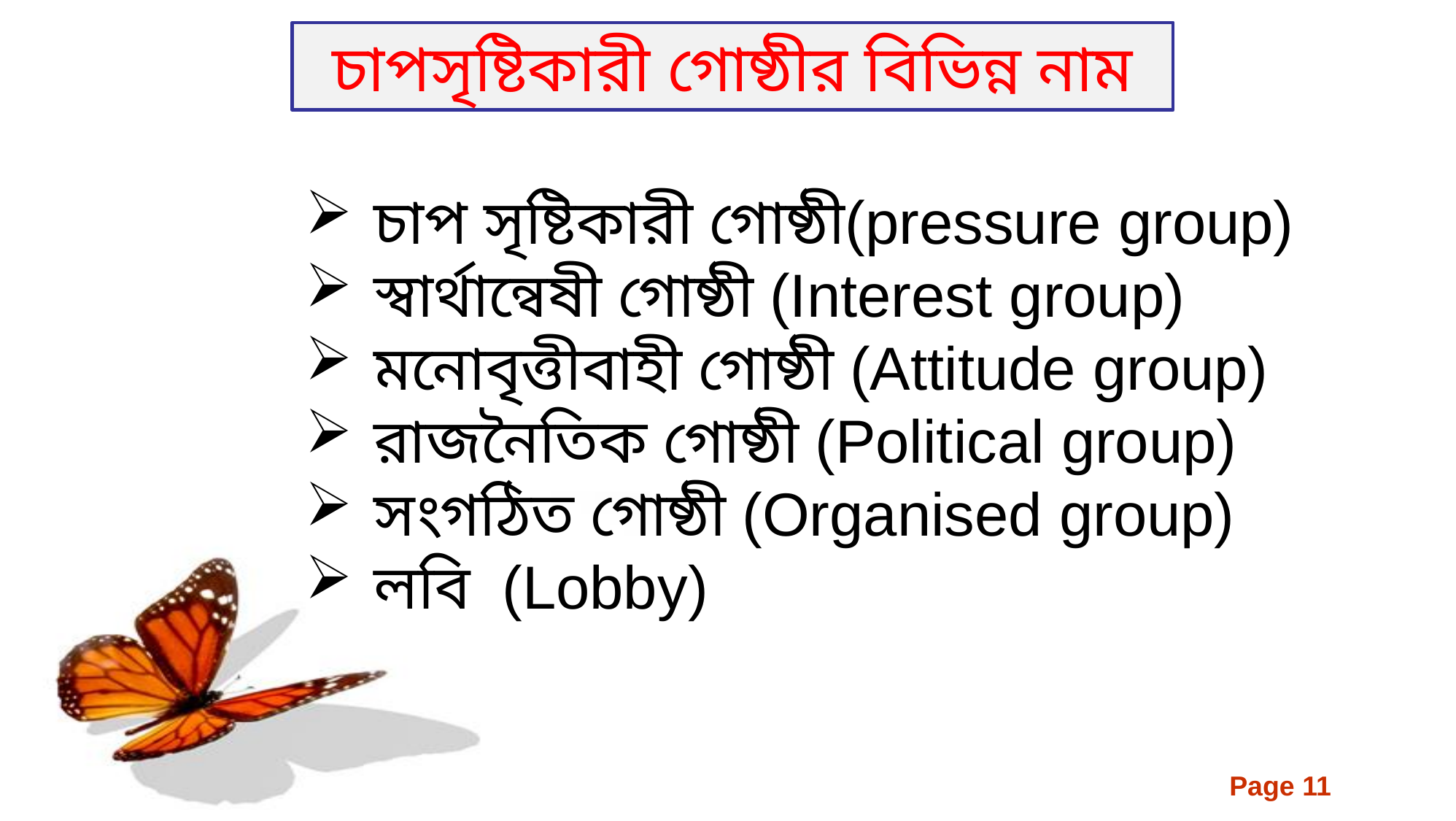

চাপসৃষ্টিকারী গোষ্ঠীর বিভিন্ন নাম
চাপ সৃষ্টিকারী গোষ্ঠী(pressure group)
স্বার্থান্বেষী গোষ্ঠী (Interest group)
মনোবৃত্তীবাহী গোষ্ঠী (Attitude group)
রাজনৈতিক গোষ্ঠী (Political group)
সংগঠিত গোষ্ঠী (Organised group)
লবি  (Lobby)